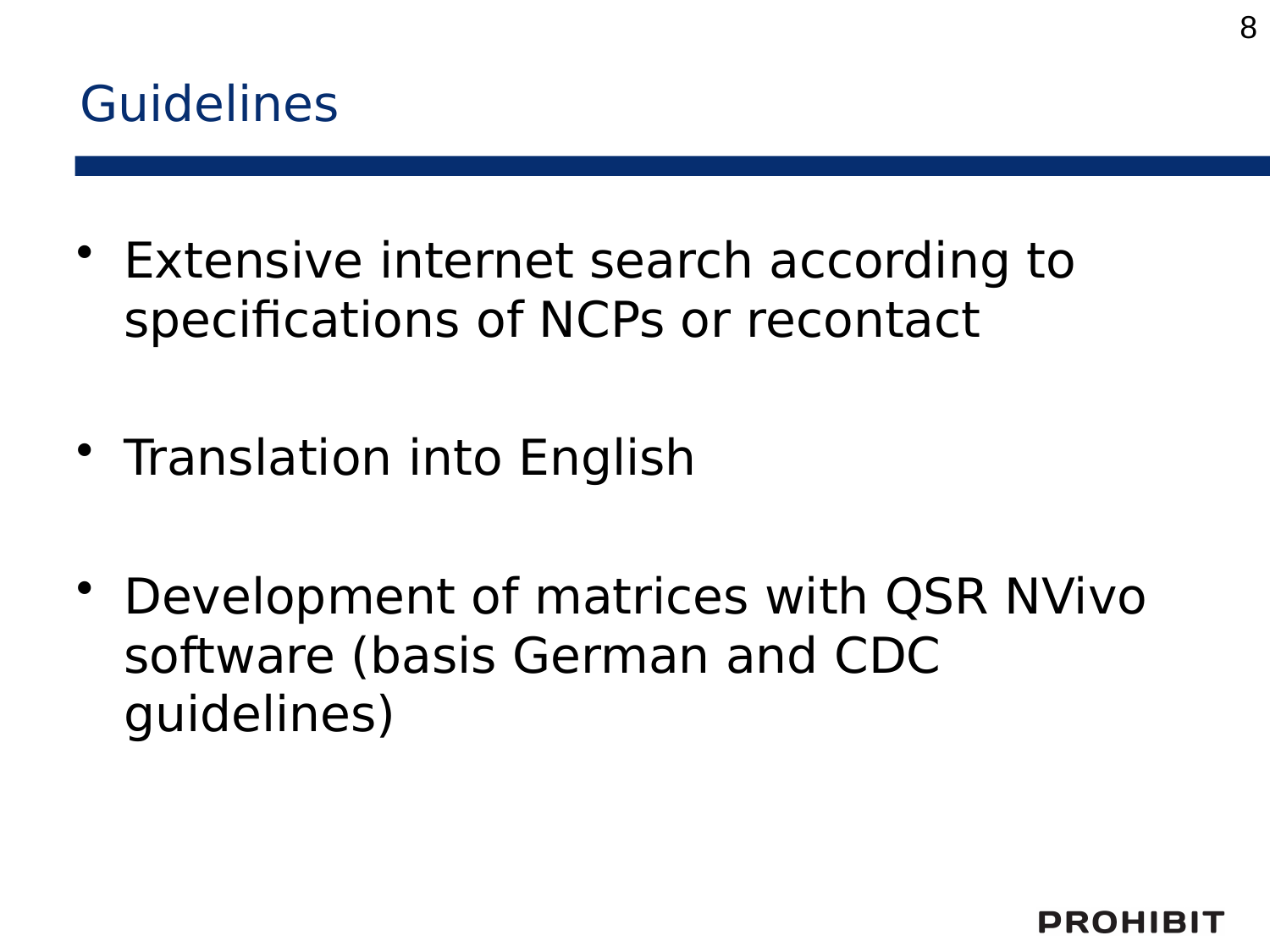

8
# Guidelines
Extensive internet search according to specifications of NCPs or recontact

Translation into English

Development of matrices with QSR NVivo software (basis German and CDC guidelines)